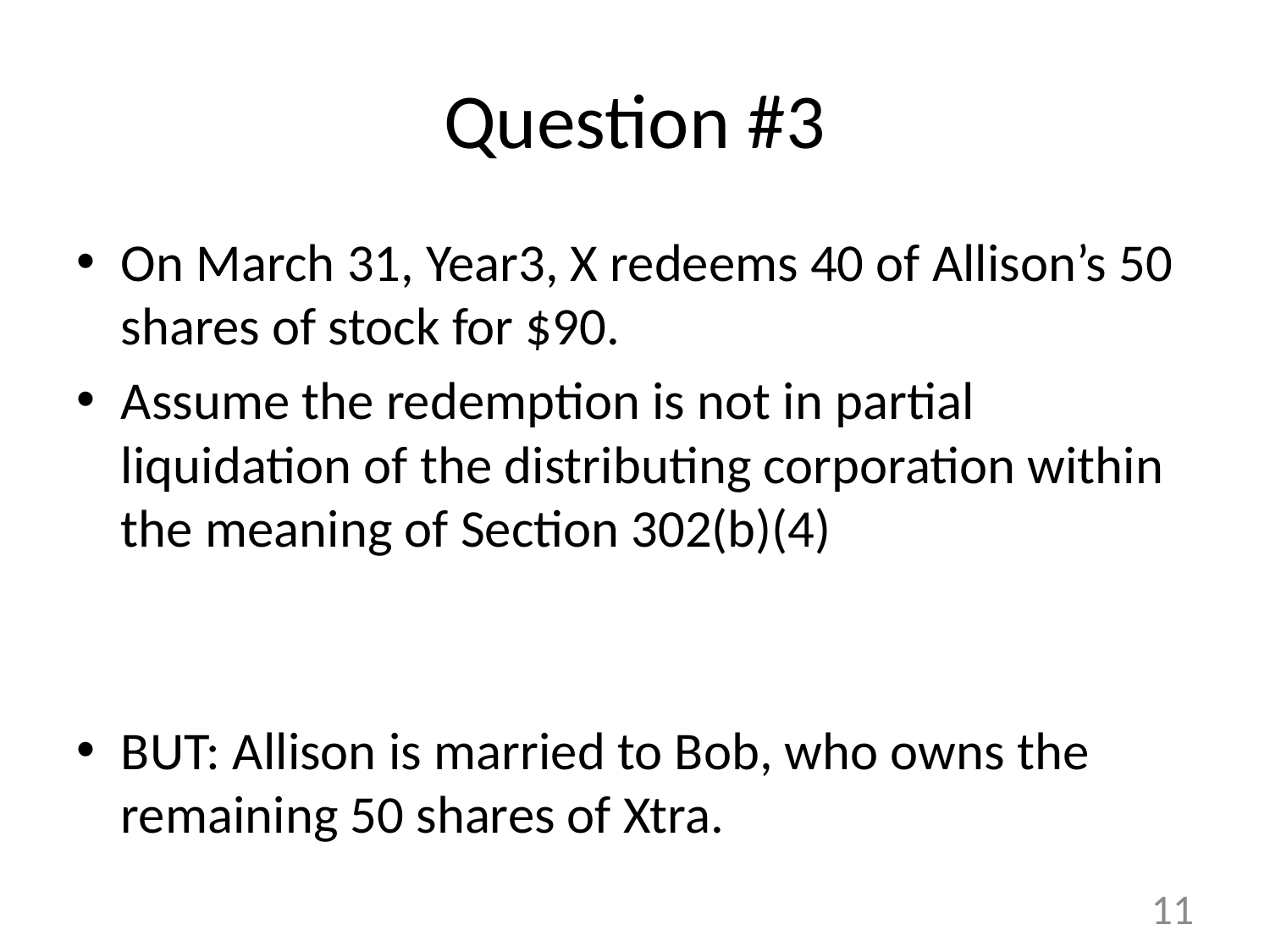

# Question #3
On March 31, Year3, X redeems 40 of Allison’s 50 shares of stock for $90.
Assume the redemption is not in partial liquidation of the distributing corporation within the meaning of Section 302(b)(4)

BUT: Allison is married to Bob, who owns the remaining 50 shares of Xtra.

11